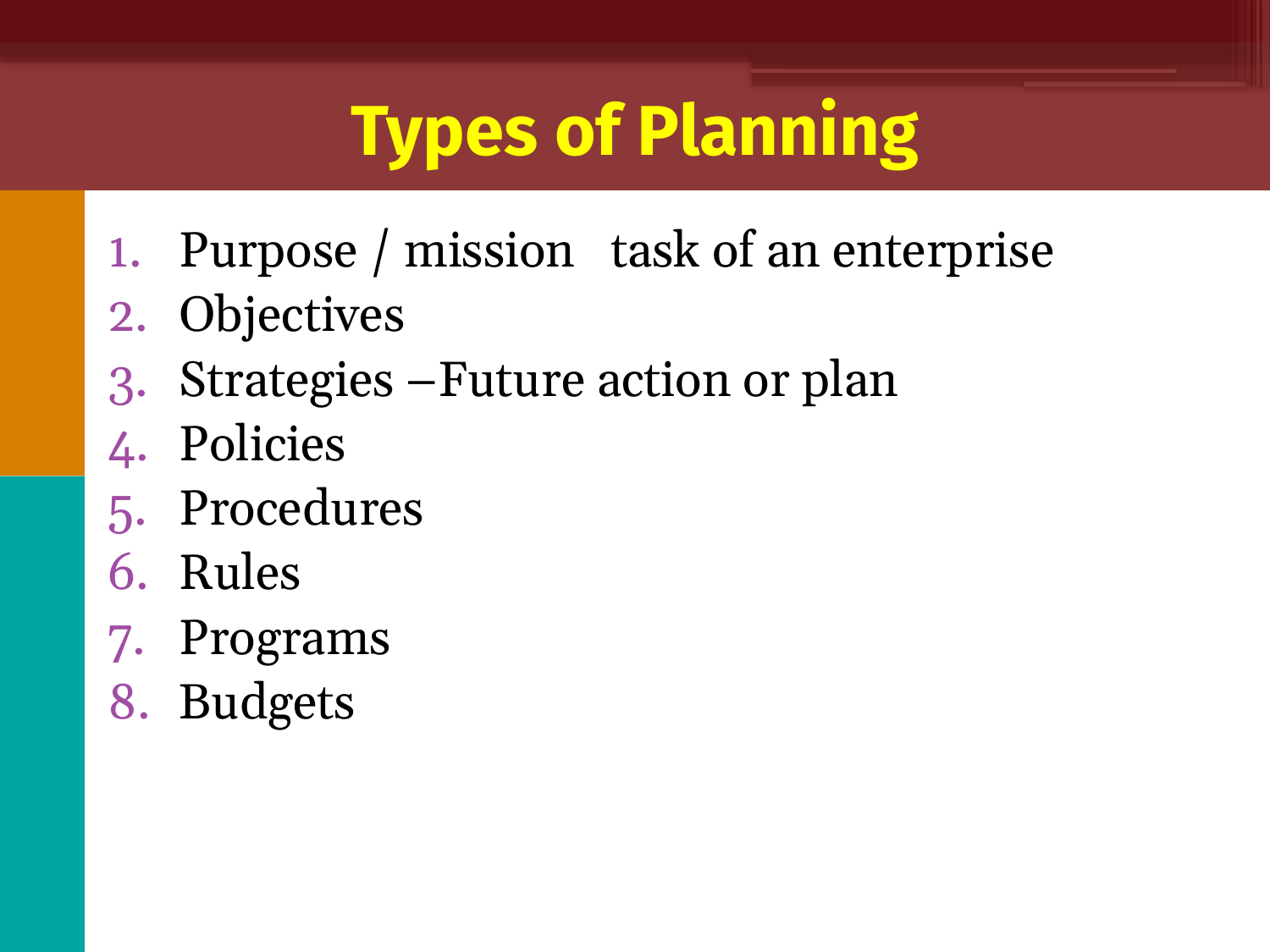

# Types of Planning
Purpose / mission   task of an enterprise
Objectives
Strategies –Future action or plan
Policies
Procedures
Rules
Programs
Budgets